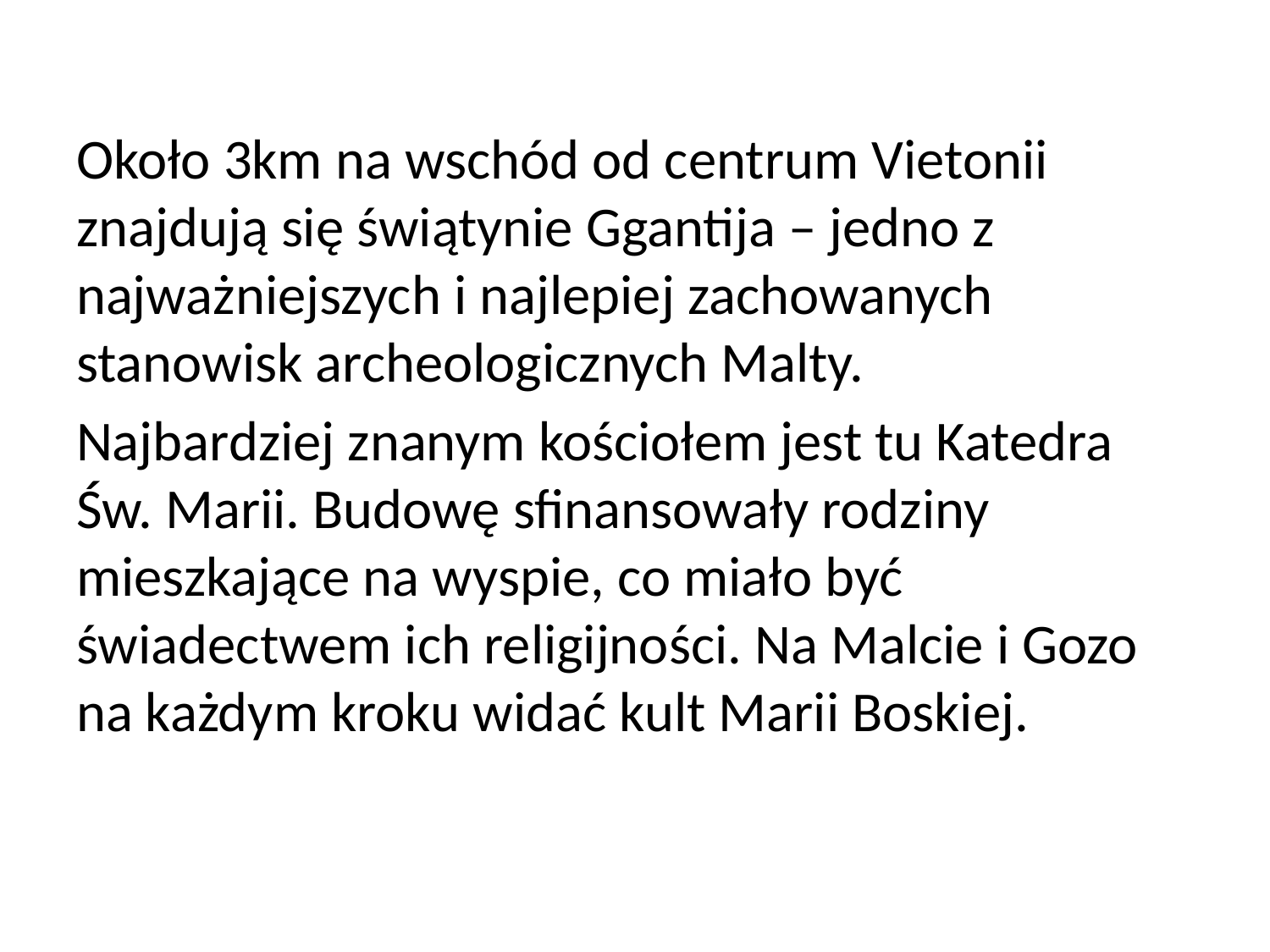

Około 3km na wschód od centrum Vietonii znajdują się świątynie Ggantija – jedno z najważniejszych i najlepiej zachowanych stanowisk archeologicznych Malty.
Najbardziej znanym kościołem jest tu Katedra Św. Marii. Budowę sfinansowały rodziny mieszkające na wyspie, co miało być świadectwem ich religijności. Na Malcie i Gozo na każdym kroku widać kult Marii Boskiej.